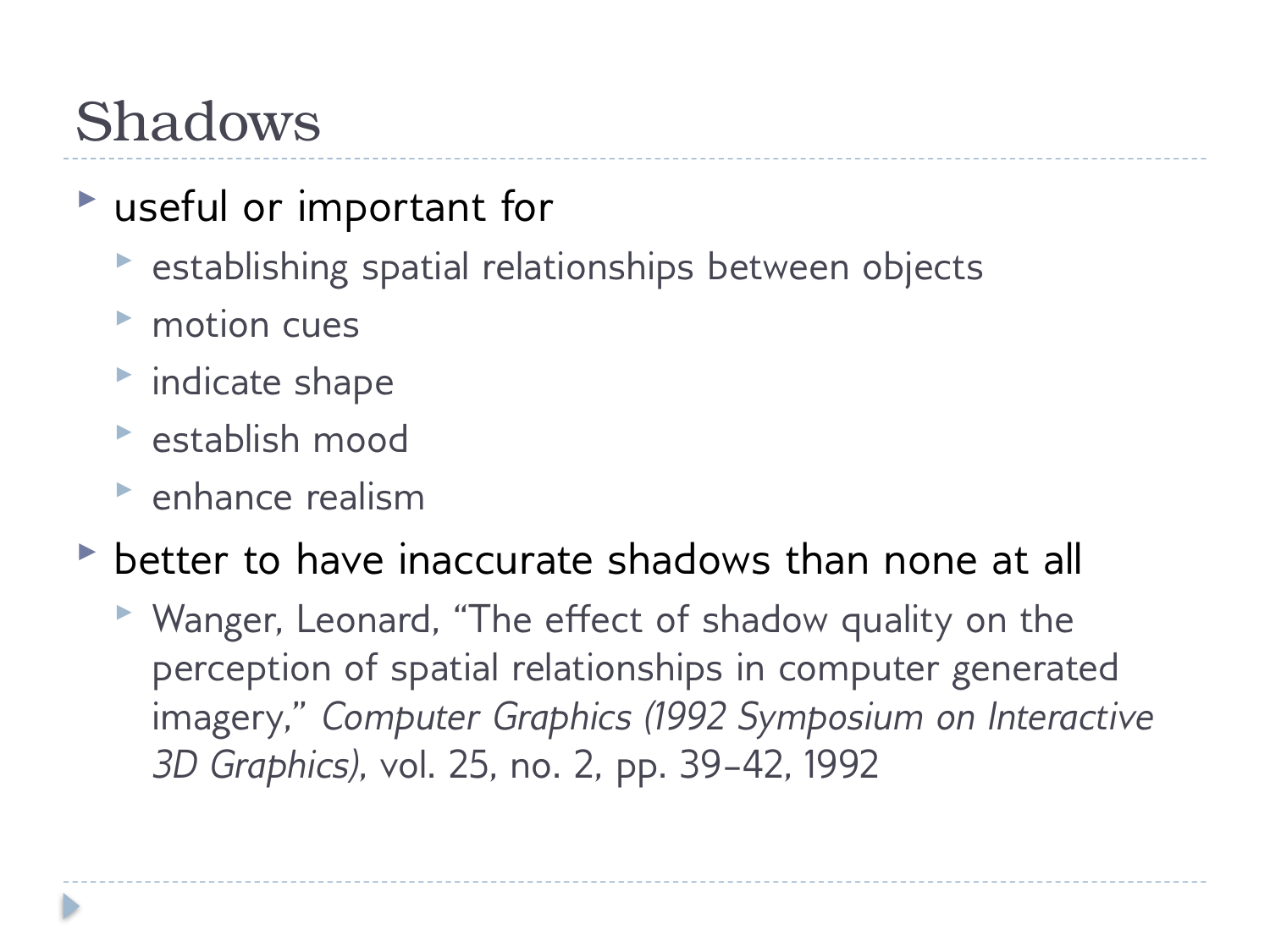

# Shadows
useful or important for
establishing spatial relationships between objects
motion cues
indicate shape
establish mood
enhance realism
better to have inaccurate shadows than none at all
Wanger, Leonard, “The effect of shadow quality on the perception of spatial relationships in computer generated imagery,” Computer Graphics (1992 Symposium on Interactive 3D Graphics), vol. 25, no. 2, pp. 39–42, 1992